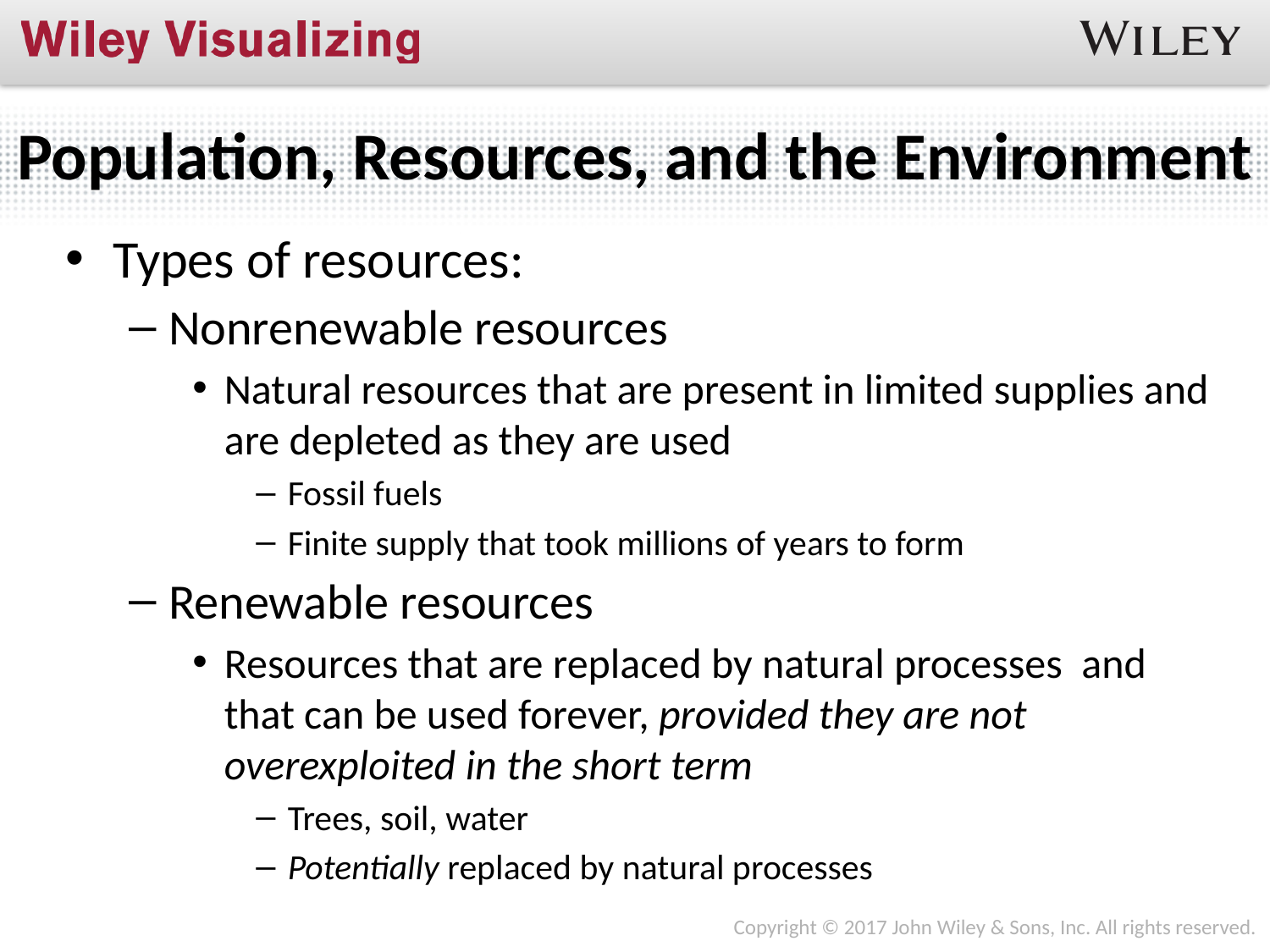

# Population, Resources, and the Environment
Types of resources:
Nonrenewable resources
Natural resources that are present in limited supplies and are depleted as they are used
Fossil fuels
Finite supply that took millions of years to form
Renewable resources
Resources that are replaced by natural processes  and that can be used forever, provided they are not overexploited in the short term
Trees, soil, water
Potentially replaced by natural processes
Copyright © 2017 John Wiley & Sons, Inc. All rights reserved.